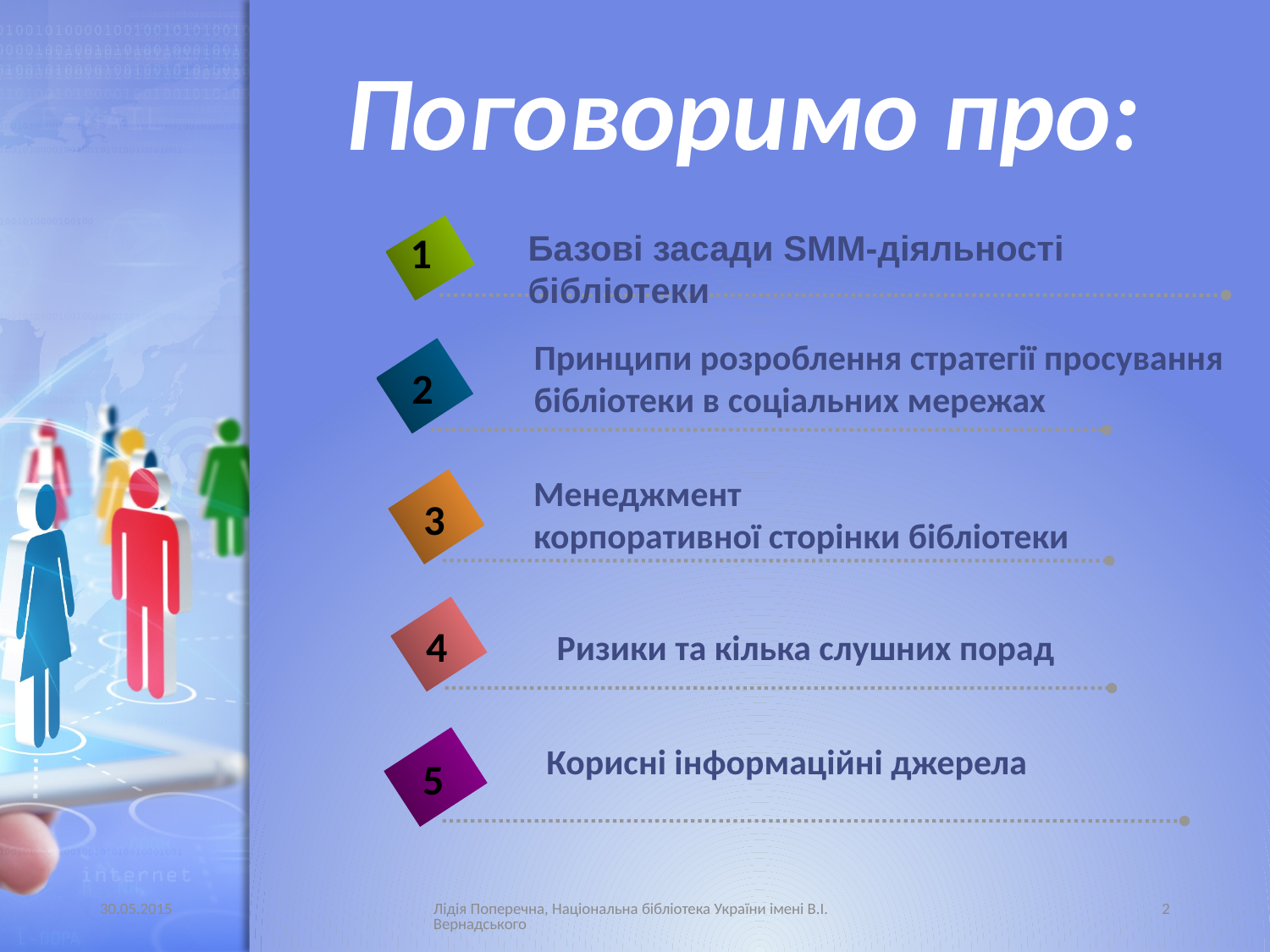

# Поговоримо про:
 1
Базові засади SMM-діяльності бібліотеки

)
Принципи розроблення стратегії просування бібліотеки в соціальних мережах

2

Менеджмент
корпоративної сторінки бібліотеки

3

4
Ризики та кілька слушних порад

Корисні інформаційні джерела

5

30.05.2015
Лідія Поперечна, Національна бібліотека України імені В.І. Вернадського
2